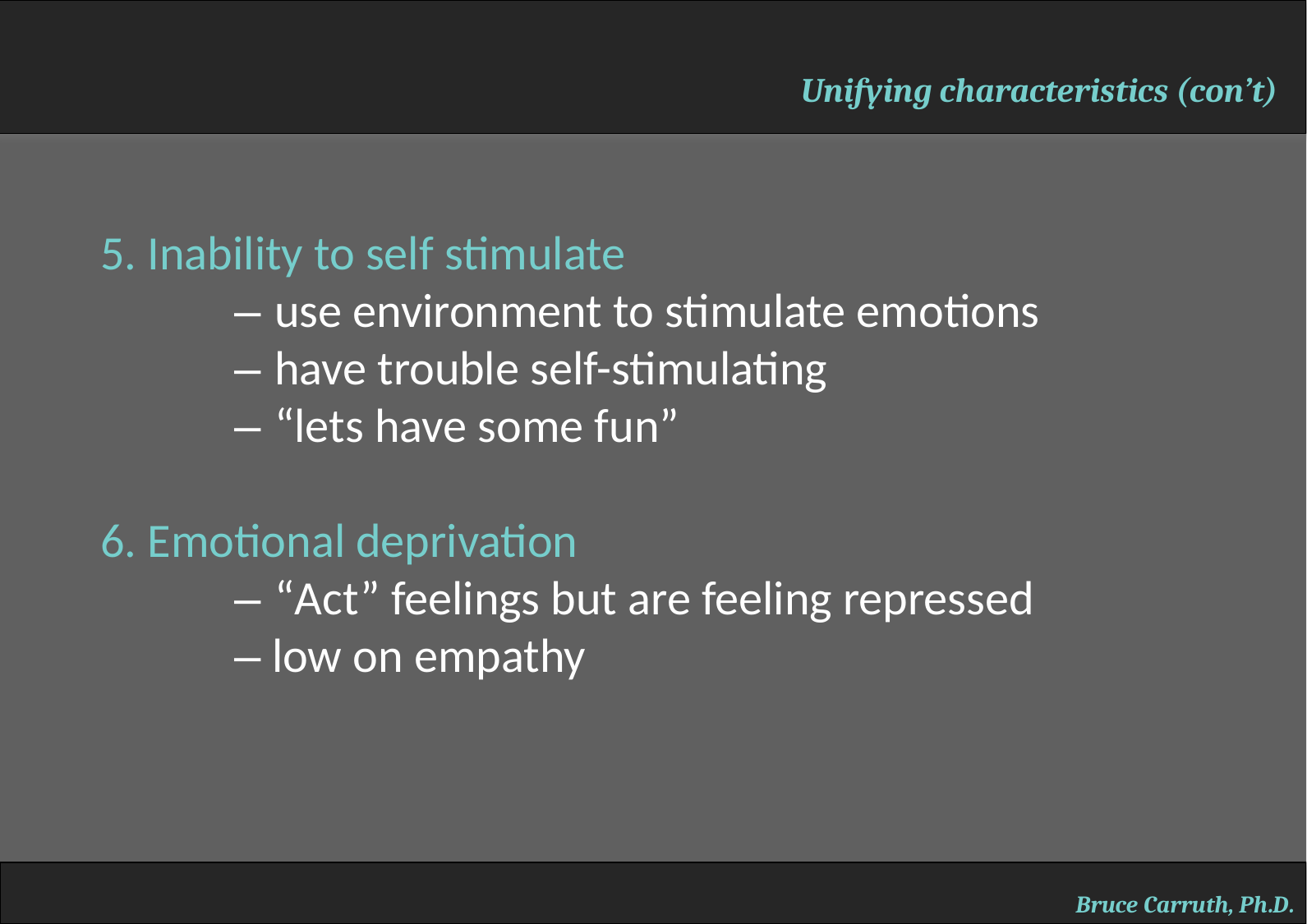

Unifying characteristics (con’t)
5. Inability to self stimulate
	 – use environment to stimulate emotions
	 – have trouble self-stimulating
 	 – “lets have some fun”

6. Emotional deprivation
	 – “Act” feelings but are feeling repressed
 	 – low on empathy
Bruce Carruth, Ph.D.